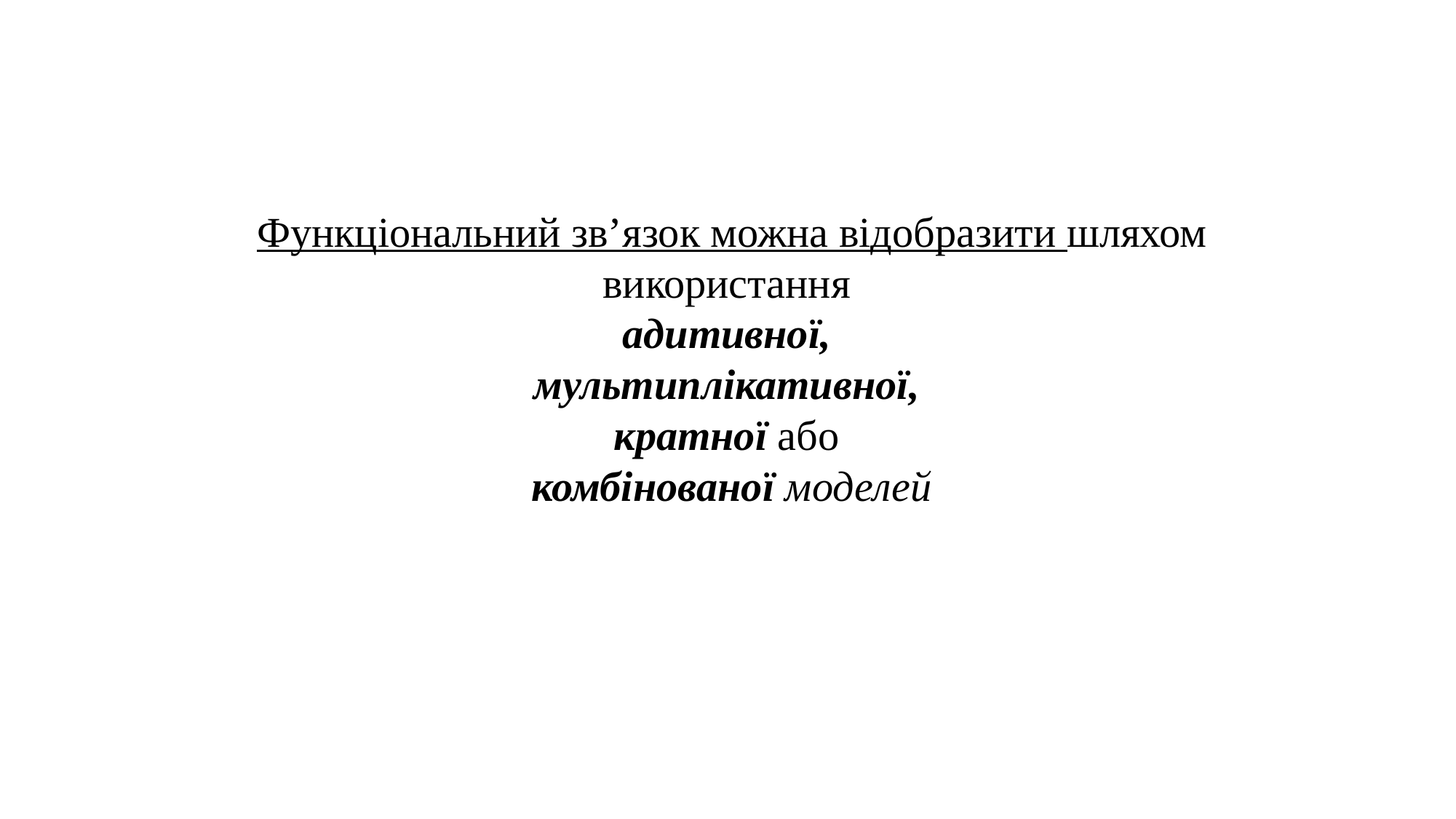

Функціональний зв’язок можна відобразити шляхом використання
адитивної,
мультиплікативної,
кратної або
комбінованої моделей